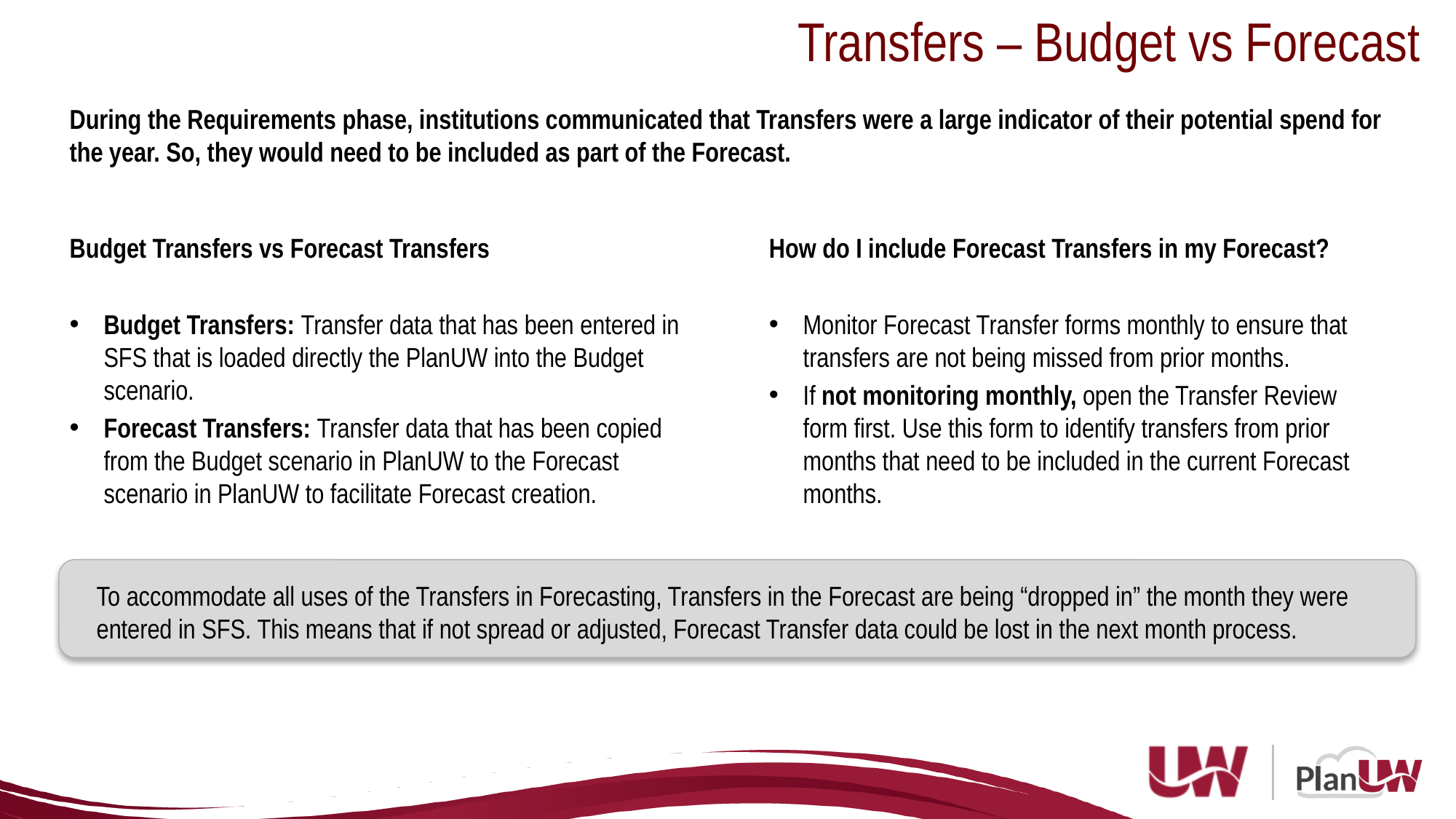

Transfers – Budget vs Forecast
During the Requirements phase, institutions communicated that Transfers were a large indicator of their potential spend for the year. So, they would need to be included as part of the Forecast.
How do I include Forecast Transfers in my Forecast?

Monitor Forecast Transfer forms monthly to ensure that transfers are not being missed from prior months.
If not monitoring monthly, open the Transfer Review form first. Use this form to identify transfers from prior months that need to be included in the current Forecast months.

Budget Transfers vs Forecast Transfers

Budget Transfers: Transfer data that has been entered in SFS that is loaded directly the PlanUW into the Budget scenario.
Forecast Transfers: Transfer data that has been copied from the Budget scenario in PlanUW to the Forecast scenario in PlanUW to facilitate Forecast creation.

To accommodate all uses of the Transfers in Forecasting, Transfers in the Forecast are being “dropped in” the month they were entered in SFS. This means that if not spread or adjusted, Forecast Transfer data could be lost in the next month process.